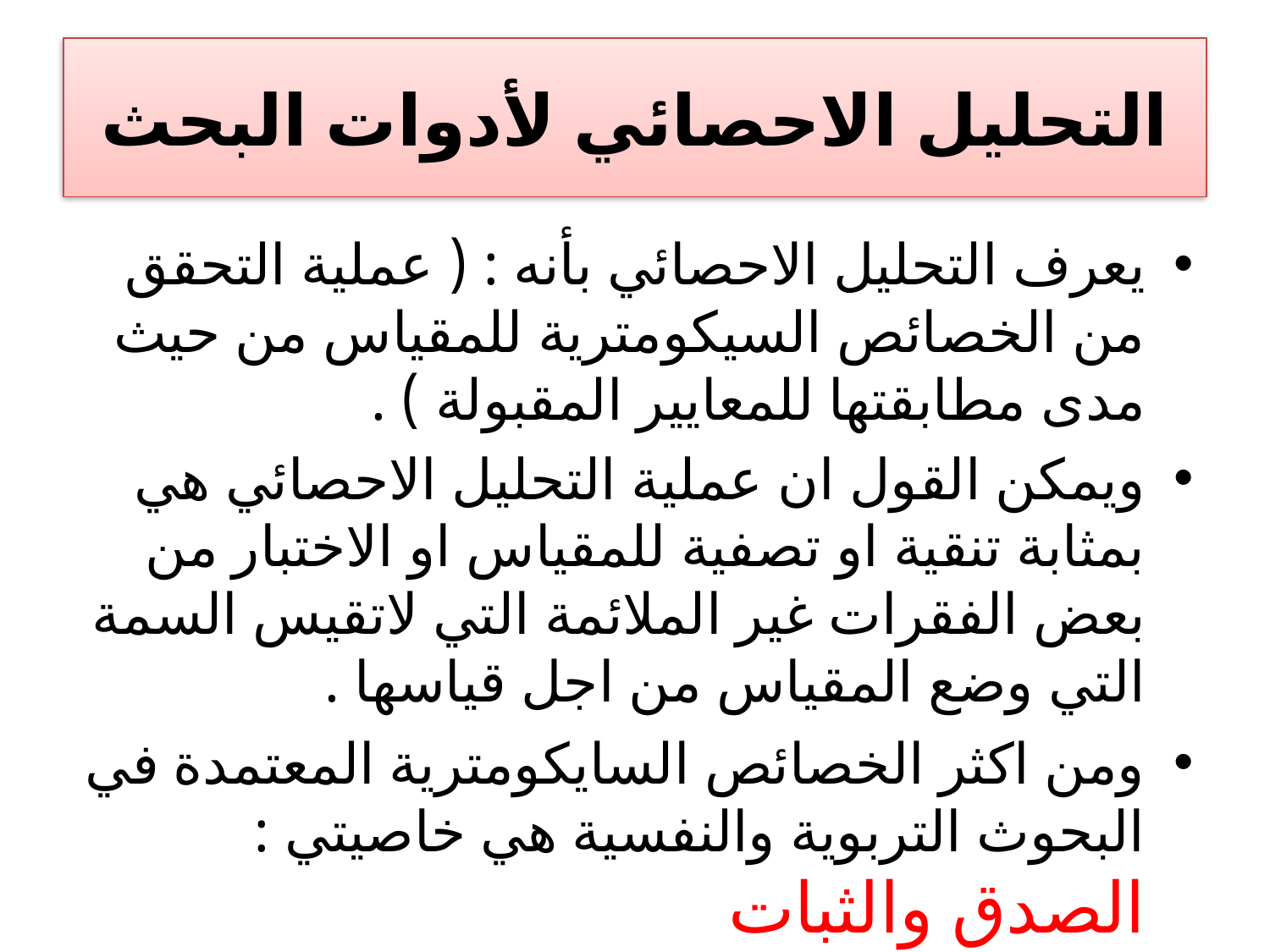

# التحليل الاحصائي لأدوات البحث
يعرف التحليل الاحصائي بأنه : ( عملية التحقق من الخصائص السيكومترية للمقياس من حيث مدى مطابقتها للمعايير المقبولة ) .
ويمكن القول ان عملية التحليل الاحصائي هي بمثابة تنقية او تصفية للمقياس او الاختبار من بعض الفقرات غير الملائمة التي لاتقيس السمة التي وضع المقياس من اجل قياسها .
ومن اكثر الخصائص السايكومترية المعتمدة في البحوث التربوية والنفسية هي خاصيتي : الصدق والثبات